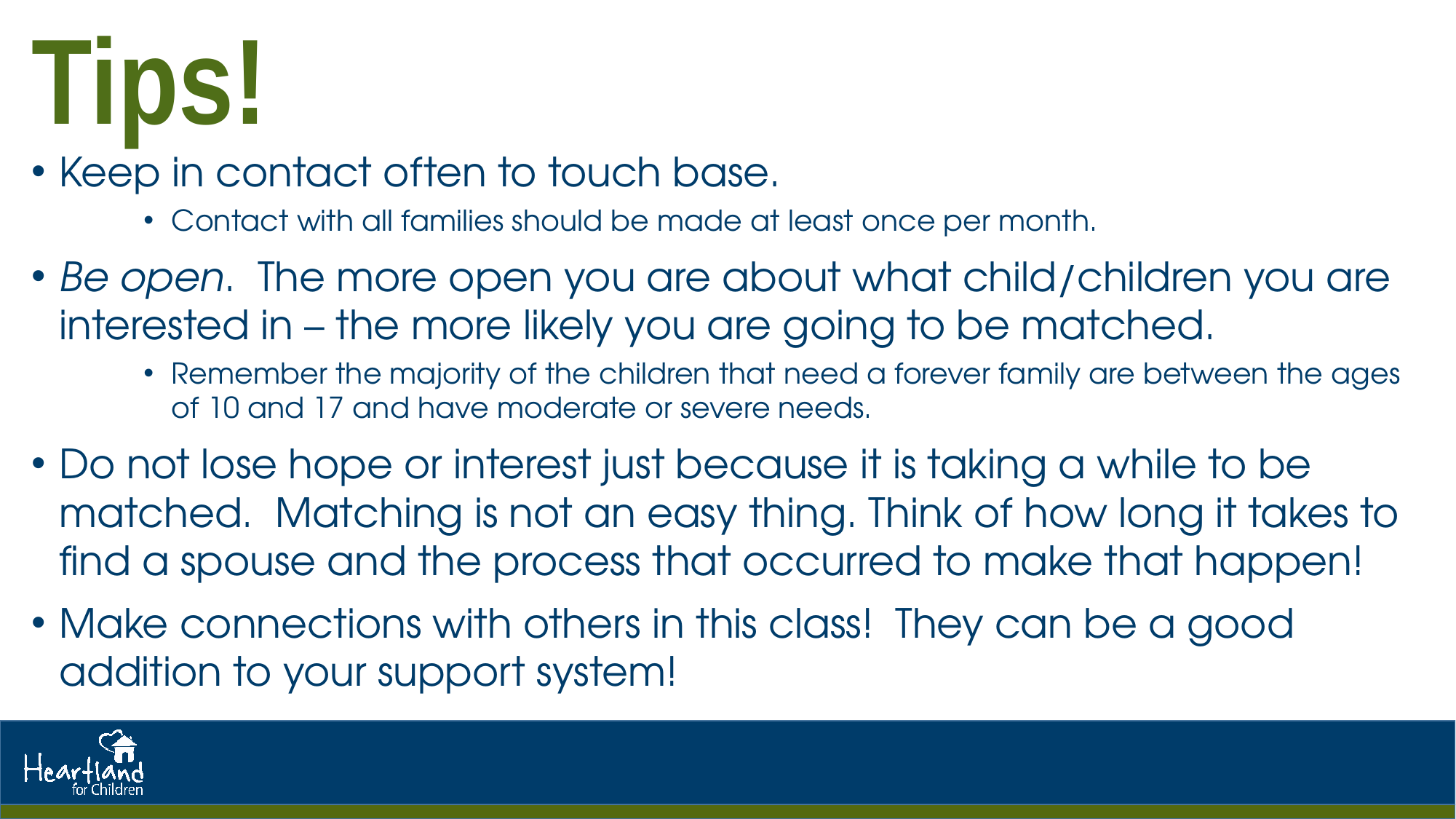

# Tips!
Keep in contact often to touch base.
Contact with all families should be made at least once per month.
Be open.  The more open you are about what child/children you are interested in – the more likely you are going to be matched.
Remember the majority of the children that need a forever family are between the ages of 10 and 17 and have moderate or severe needs.
Do not lose hope or interest just because it is taking a while to be matched.  Matching is not an easy thing. Think of how long it takes to find a spouse and the process that occurred to make that happen!
Make connections with others in this class!  They can be a good addition to your support system!